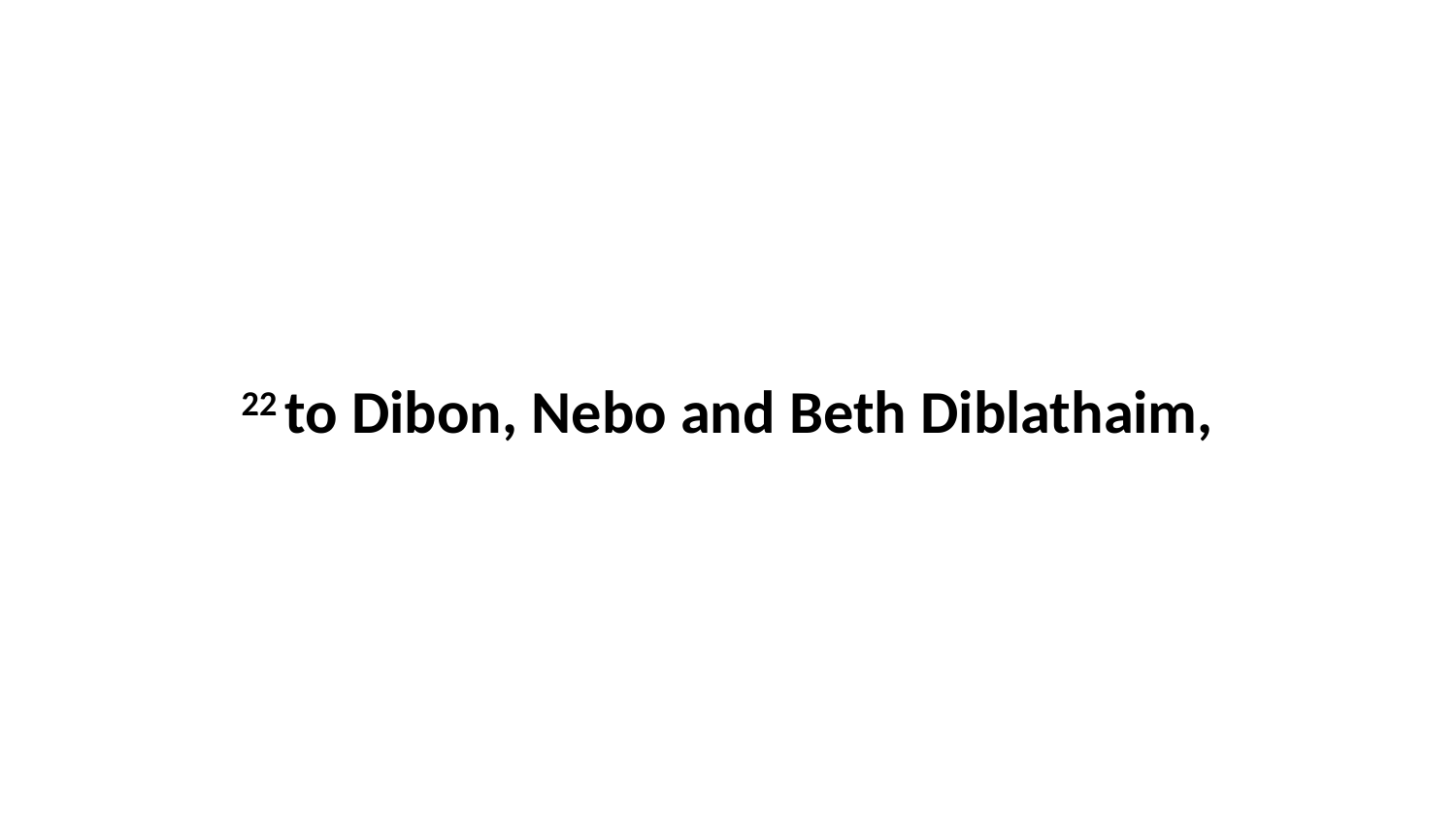

22 to Dibon, Nebo and Beth Diblathaim,